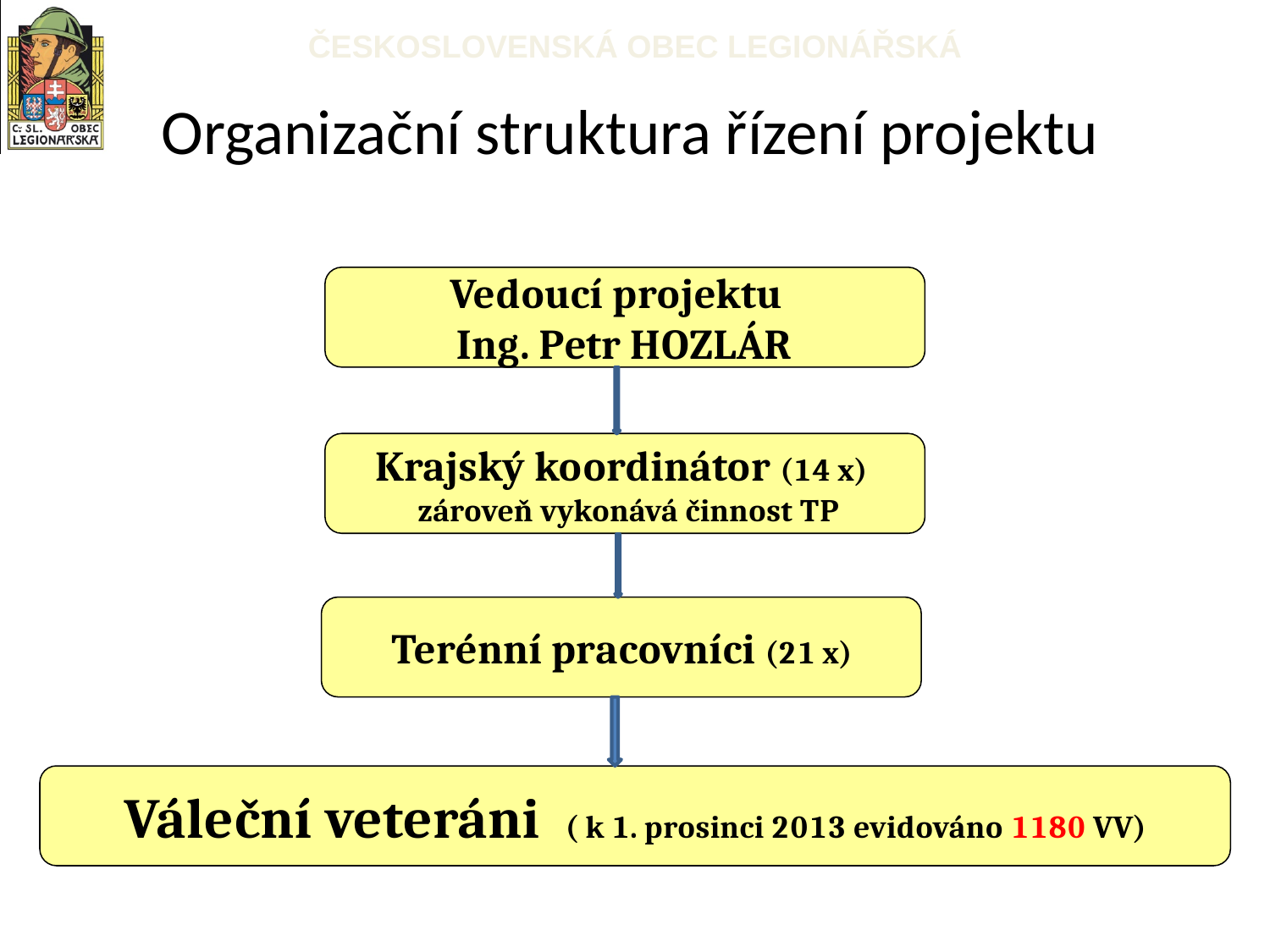

# Organizační struktura řízení projektu

Vedoucí projektu
Ing. Petr HOZLÁR

Krajský koordinátor (14 x)
 zároveň vykonává činnost TP

Terénní pracovníci (21 x)

Váleční veteráni  ( k 1. prosinci 2013 evidováno 1180 VV)